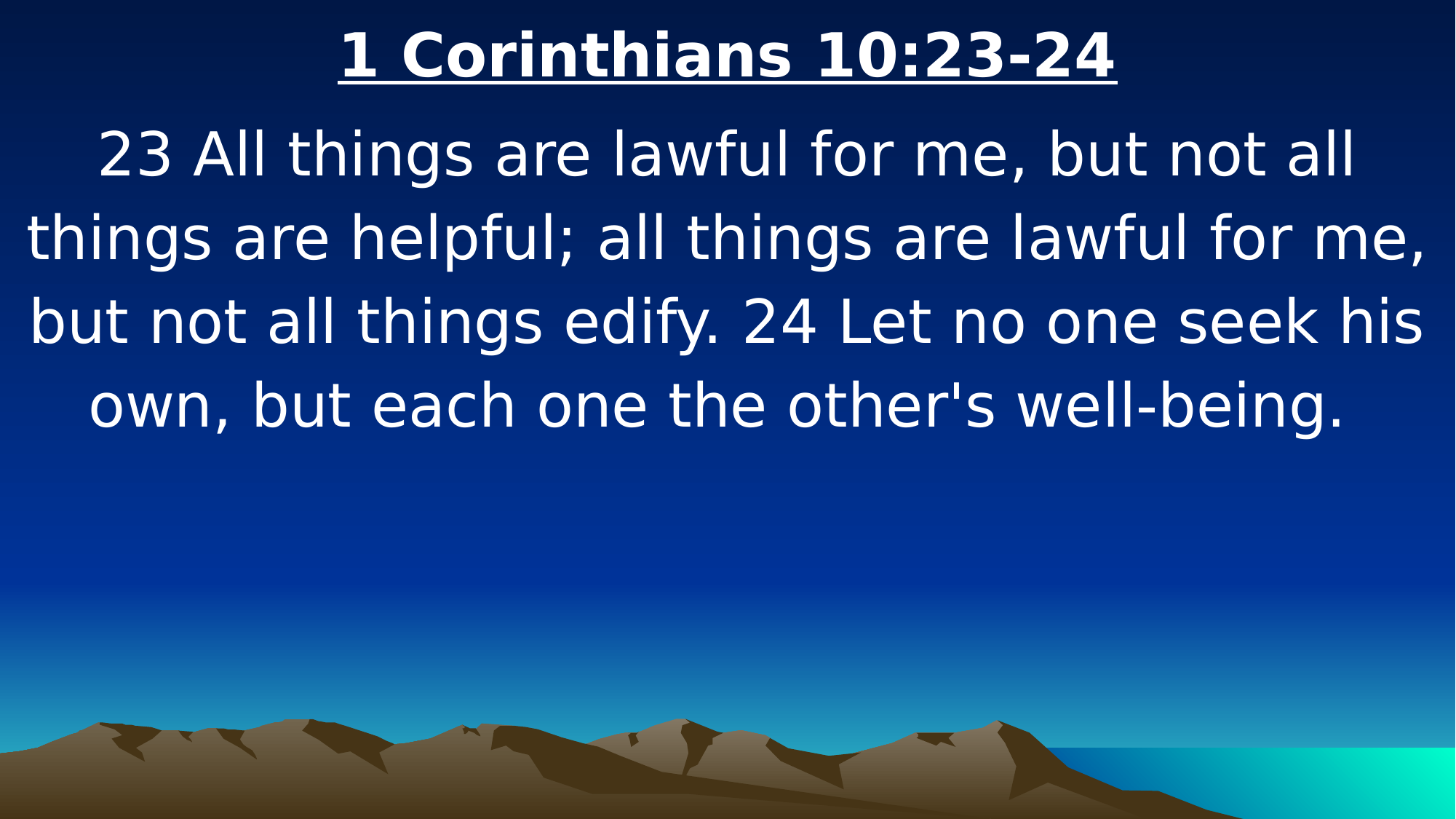

1 Corinthians 10:23-24
23 All things are lawful for me, but not all things are helpful; all things are lawful for me, but not all things edify. 24 Let no one seek his own, but each one the other's well-being.